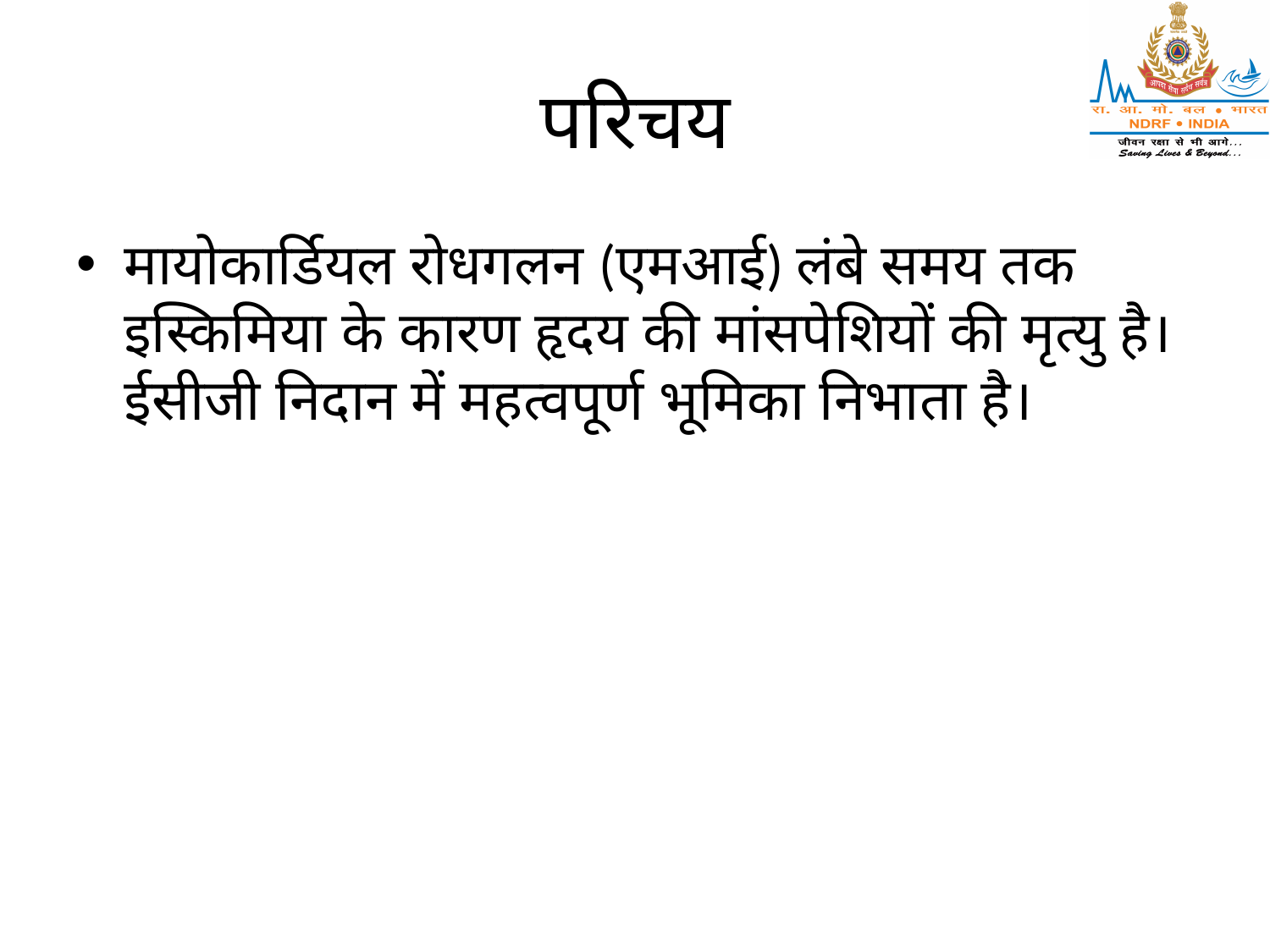

# परिचय
मायोकार्डियल रोधगलन (एमआई) लंबे समय तक इस्किमिया के कारण हृदय की मांसपेशियों की मृत्यु है। ईसीजी निदान में महत्वपूर्ण भूमिका निभाता है।